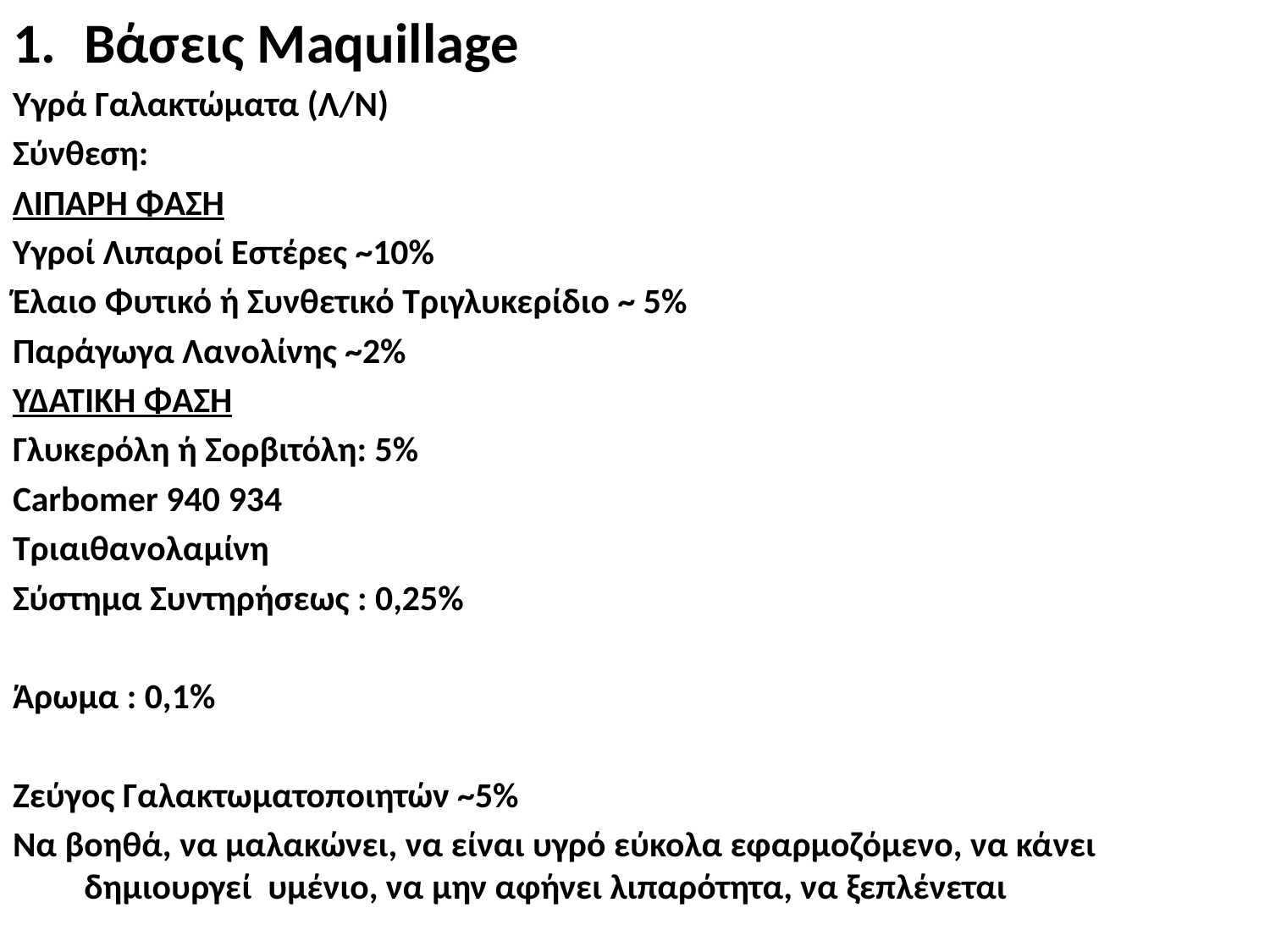

Βάσεις Μaquillage
Yγρά Γαλακτώματα (Λ/Ν)
Σύνθεση:
ΛΙΠΑΡΗ ΦΑΣΗ
Υγροί Λιπαροί Εστέρες ~10%
Έλαιο Φυτικό ή Συνθετικό Τριγλυκερίδιο ~ 5%
Παράγωγα Λανολίνης ~2%
ΥΔΑΤΙΚΗ ΦΑΣΗ
Γλυκερόλη ή Σορβιτόλη: 5%
Carbomer 940 934
Τριαιθανολαμίνη
Σύστημα Συντηρήσεως : 0,25%

Άρωμα : 0,1%

Ζεύγος Γαλακτωματοποιητών ~5%
Να βοηθά, να μαλακώνει, να είναι υγρό εύκολα εφαρμοζόμενο, να κάνει δημιουργεί  υμένιο, να μην αφήνει λιπαρότητα, να ξεπλένεται